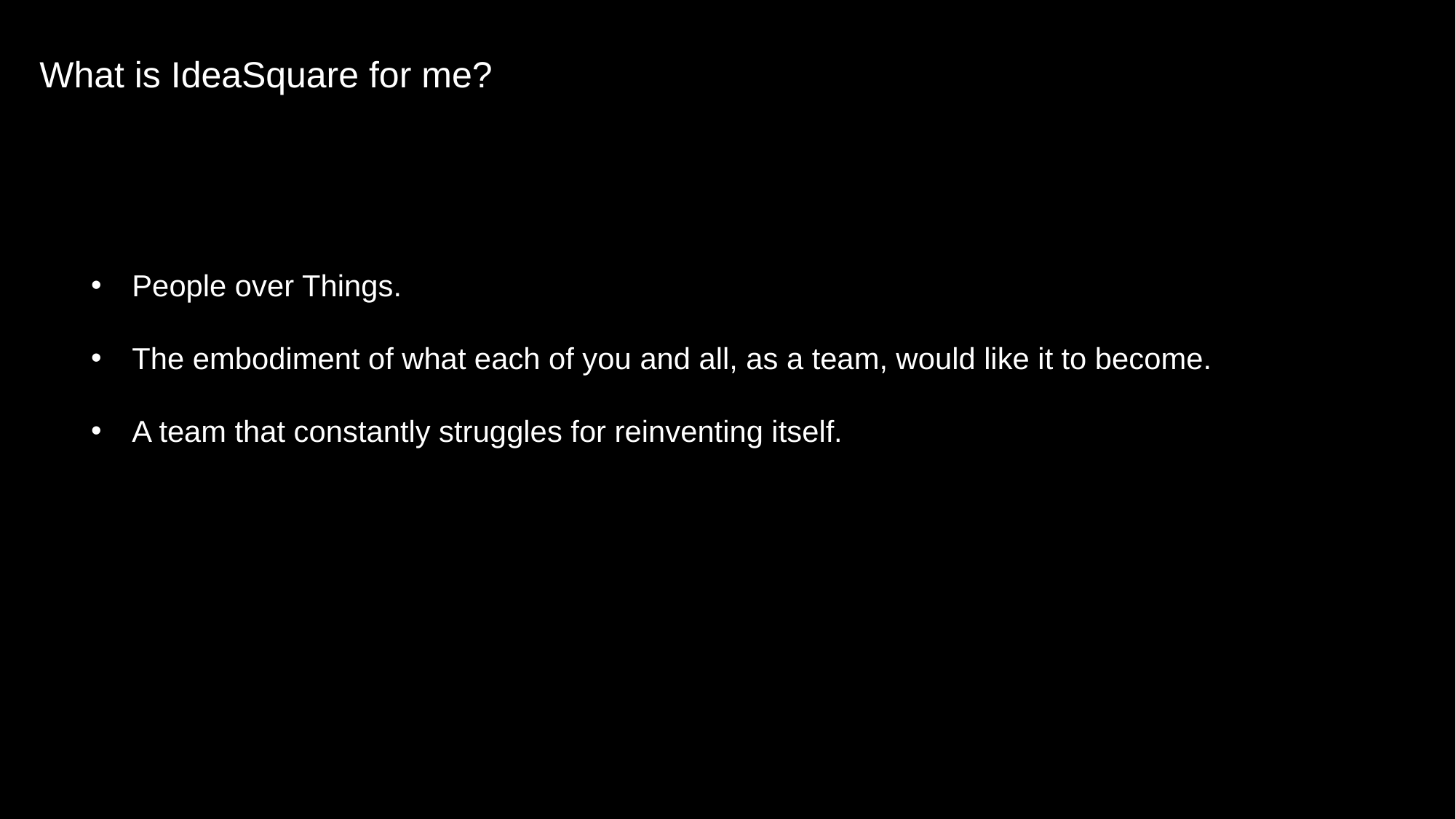

What is IdeaSquare for me?
People over Things.

The embodiment of what each of you and all, as a team, would like it to become.

A team that constantly struggles for reinventing itself.